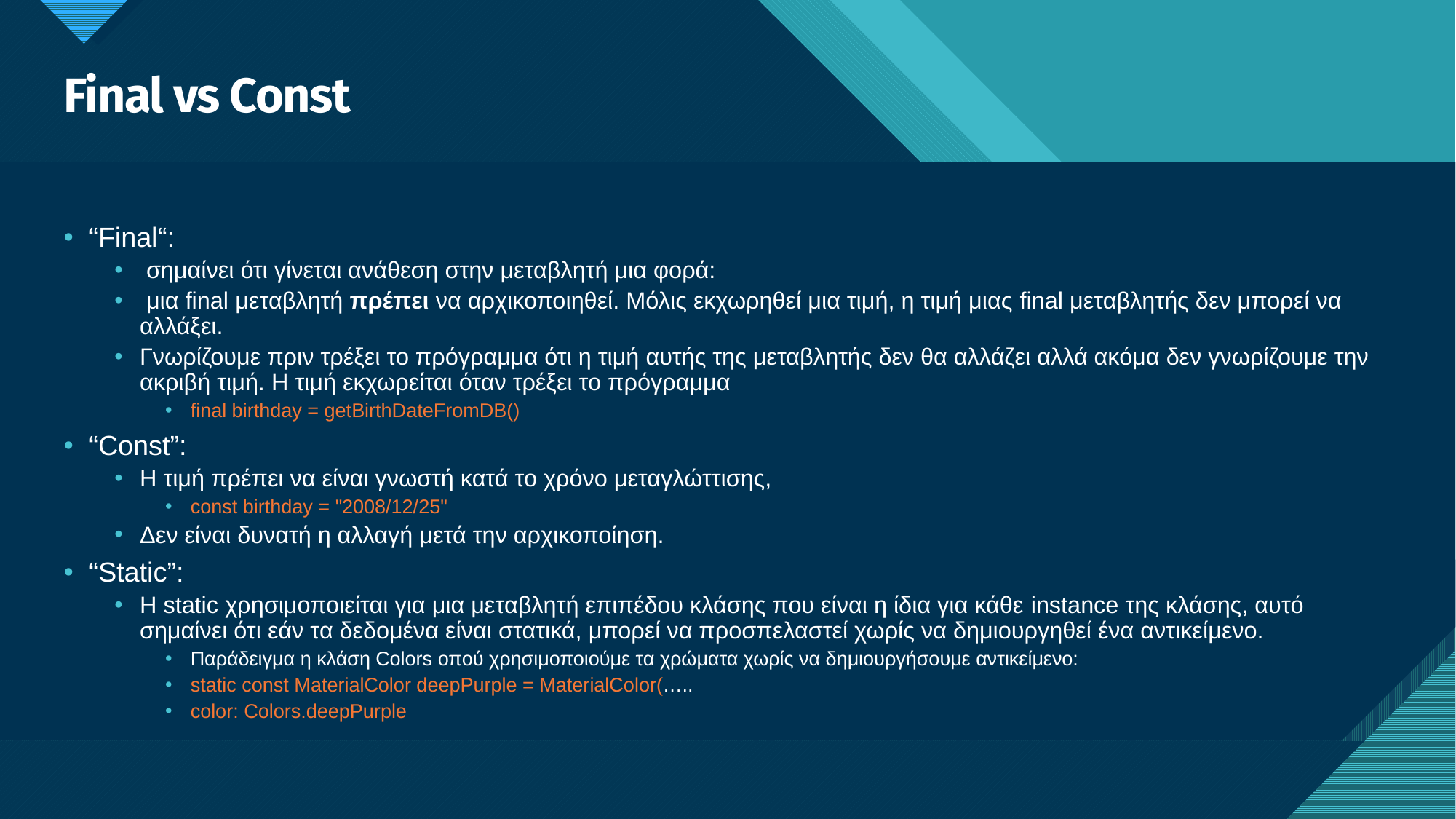

# Final vs Const
“Final“:
 σημαίνει ότι γίνεται ανάθεση στην μεταβλητή μια φορά:
 μια final μεταβλητή πρέπει να αρχικοποιηθεί. Μόλις εκχωρηθεί μια τιμή, η τιμή μιας final μεταβλητής δεν μπορεί να αλλάξει.
Γνωρίζουμε πριν τρέξει το πρόγραμμα ότι η τιμή αυτής της μεταβλητής δεν θα αλλάζει αλλά ακόμα δεν γνωρίζουμε την ακριβή τιμή. Η τιμή εκχωρείται όταν τρέξει το πρόγραμμα
final birthday = getBirthDateFromDB()
“Const”:
Η τιμή πρέπει να είναι γνωστή κατά το χρόνο μεταγλώττισης,
const birthday = "2008/12/25"
Δεν είναι δυνατή η αλλαγή μετά την αρχικοποίηση.
“Static”:
Η static χρησιμοποιείται για μια μεταβλητή επιπέδου κλάσης που είναι η ίδια για κάθε instance της κλάσης, αυτό σημαίνει ότι εάν τα δεδομένα είναι στατικά, μπορεί να προσπελαστεί χωρίς να δημιουργηθεί ένα αντικείμενο.
Παράδειγμα η κλάση Colors οπού χρησιμοποιούμε τα χρώματα χωρίς να δημιουργήσουμε αντικείμενο:
static const MaterialColor deepPurple = MaterialColor(…..
color: Colors.deepPurple